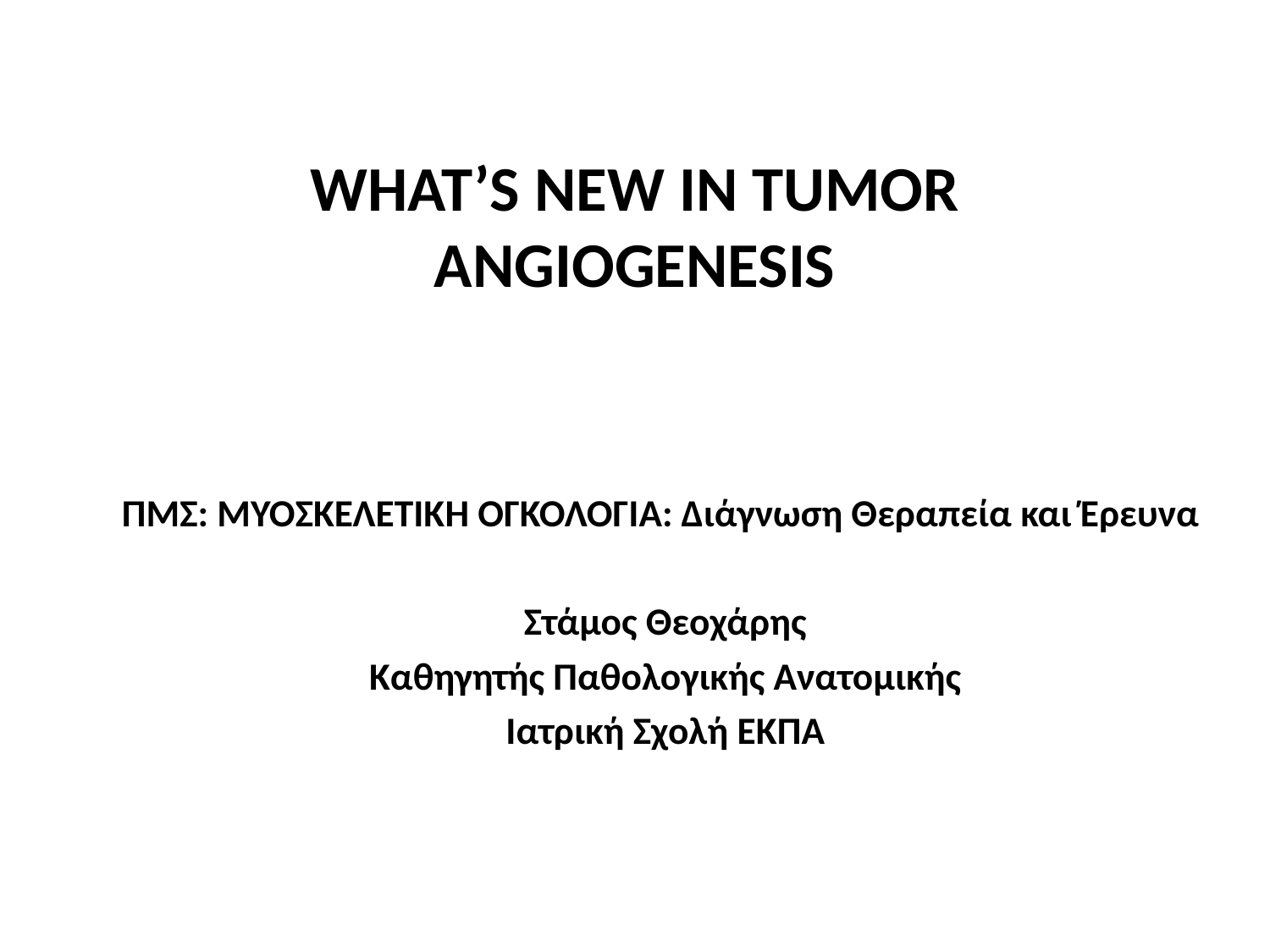

# WHAT’S NEW IN TUMOR ANGIOGENESIS

ΠΜΣ: ΜΥΟΣΚΕΛΕΤΙΚΗ ΟΓΚΟΛΟΓΙΑ: Διάγνωση Θεραπεία και Έρευνα

Στάμος Θεοχάρης
Καθηγητής Παθολογικής Ανατομικής
Ιατρική Σχολή ΕΚΠΑ